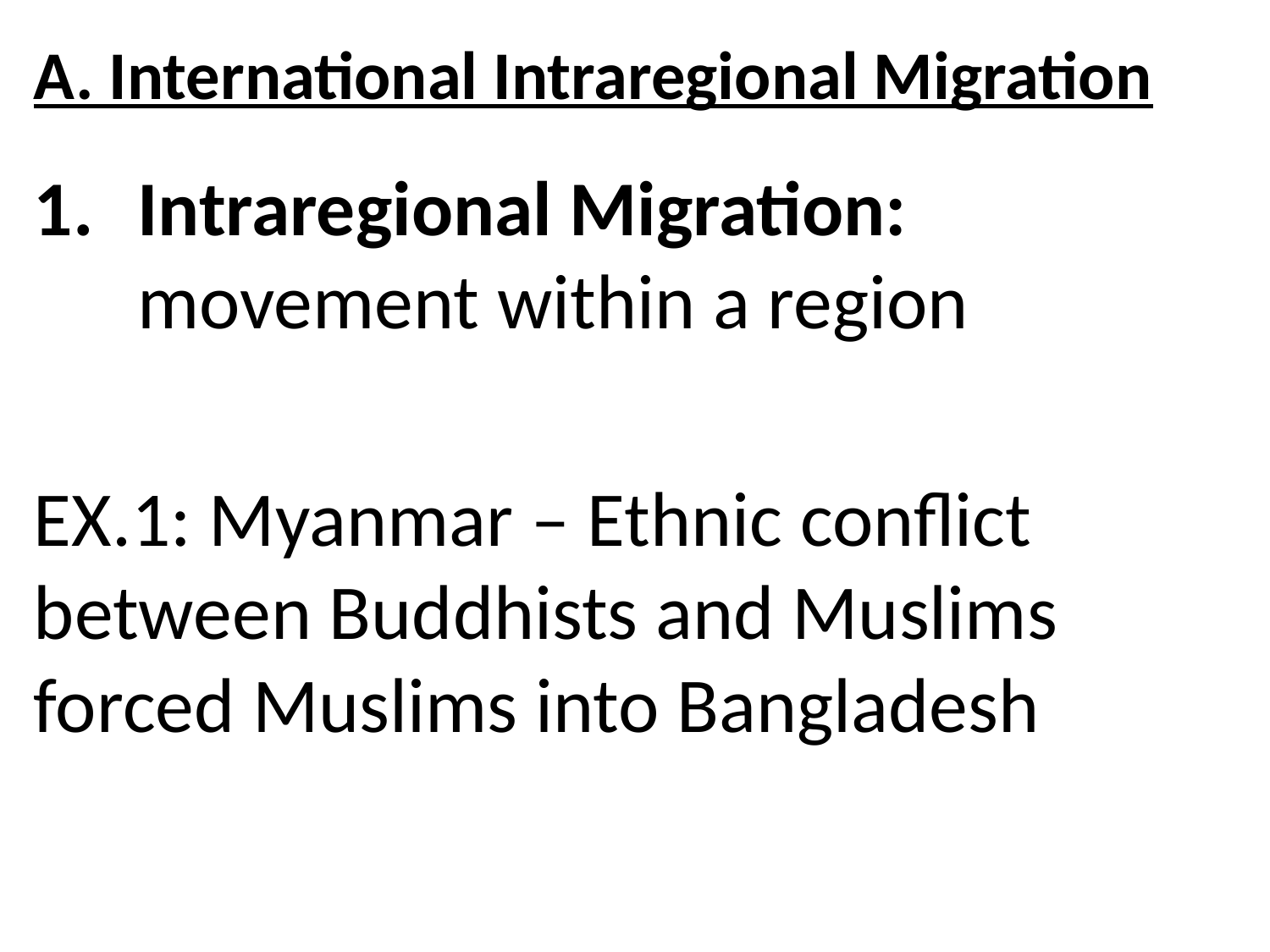

# A. International Intraregional Migration
Intraregional Migration: movement within a region

EX.1: Myanmar – Ethnic conflict between Buddhists and Muslims forced Muslims into Bangladesh